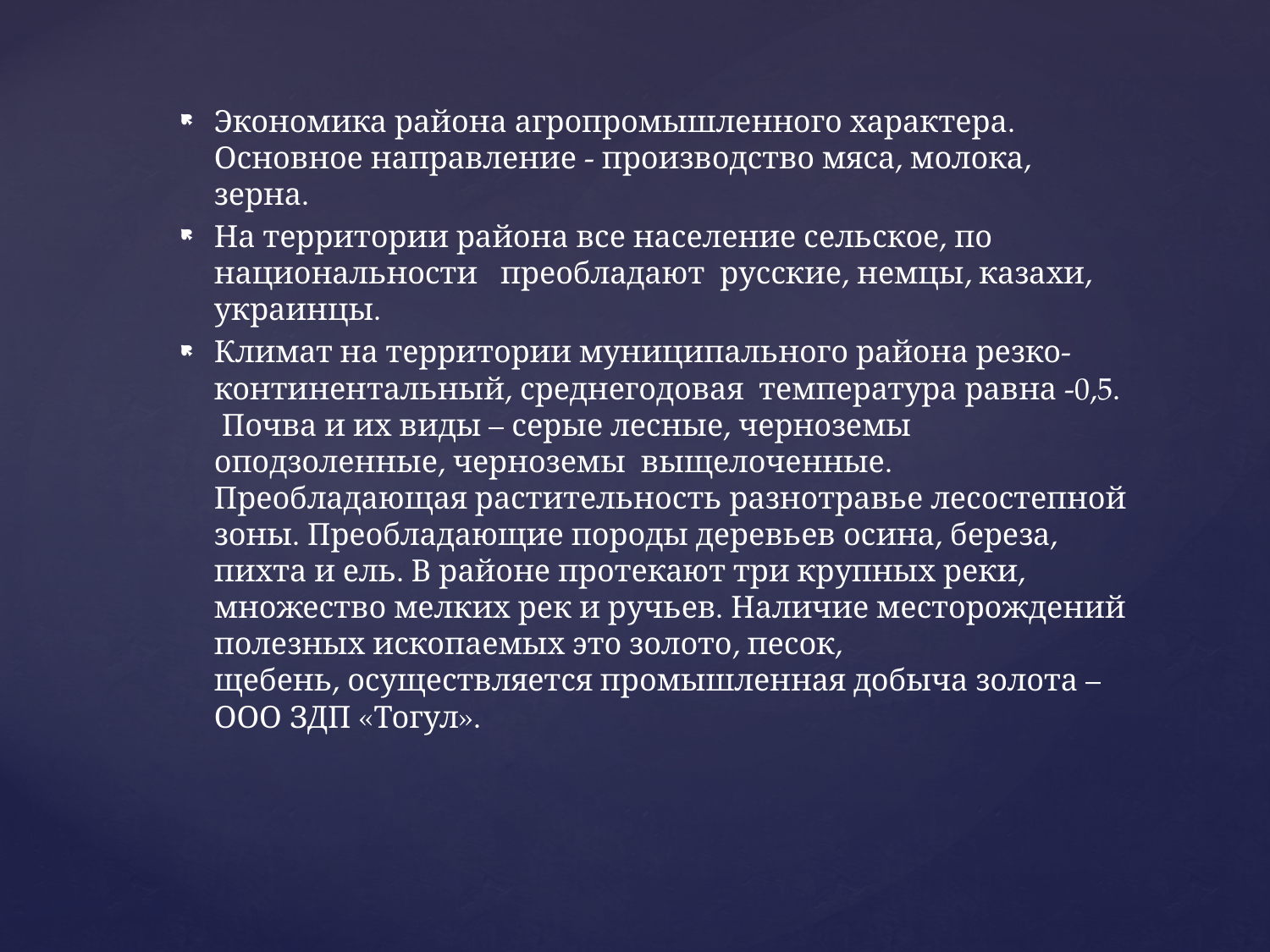

Экономика района агропромышленного характера. Основное направление - производство мяса, молока, зерна.
На территории района все население сельское, по национальности   преобладают  русские, немцы, казахи, украинцы.
Климат на территории муниципального района резко-континентальный, среднегодовая  температура равна -0,5.  Почва и их виды – серые лесные, черноземы оподзоленные, черноземы  выщелоченные. Преобладающая растительность разнотравье лесостепной зоны. Преобладающие породы деревьев осина, береза, пихта и ель. В районе протекают три крупных реки, множество мелких рек и ручьев. Наличие месторождений полезных ископаемых это золото, песок, щебень, осуществляется промышленная добыча золота – ООО ЗДП «Тогул».

#